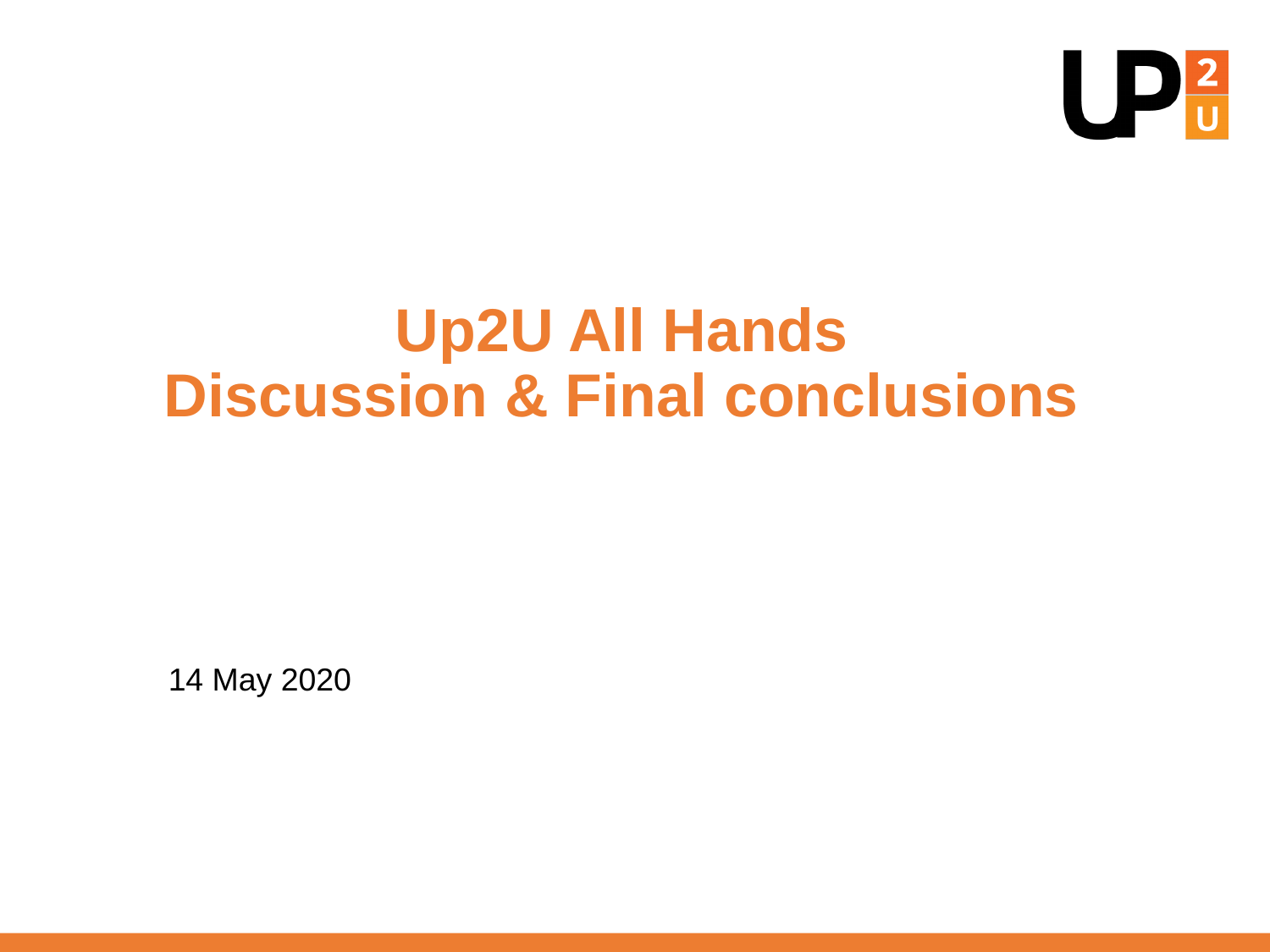

# Up2U All Hands Discussion & Final conclusions

14 May 2020